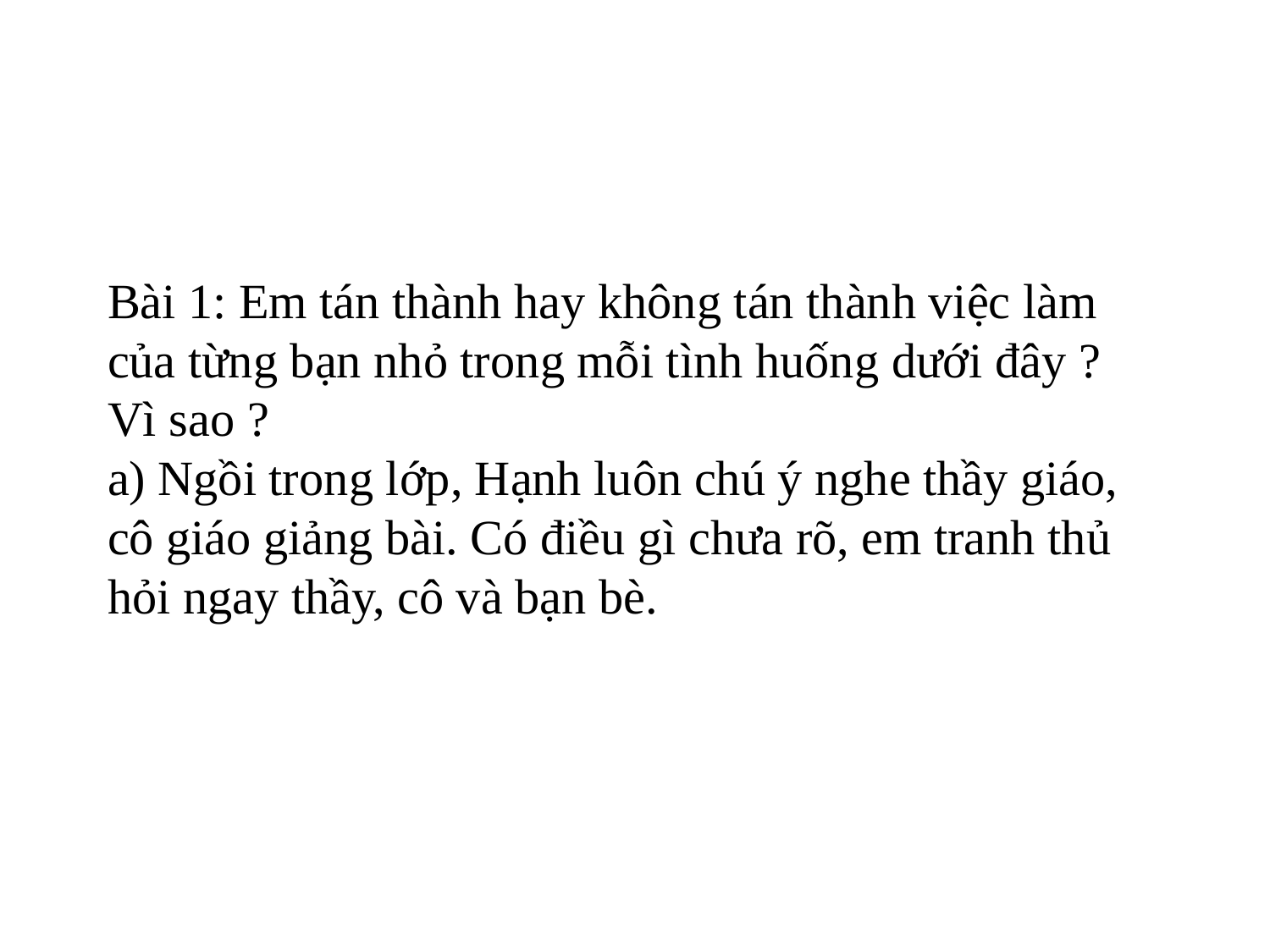

# Bài 1: Em tán thành hay không tán thành việc làm của từng bạn nhỏ trong mỗi tình huống dưới đây ? Vì sao ? a) Ngồi trong lớp, Hạnh luôn chú ý nghe thầy giáo, cô giáo giảng bài. Có điều gì chưa rõ, em tranh thủ hỏi ngay thầy, cô và bạn bè.